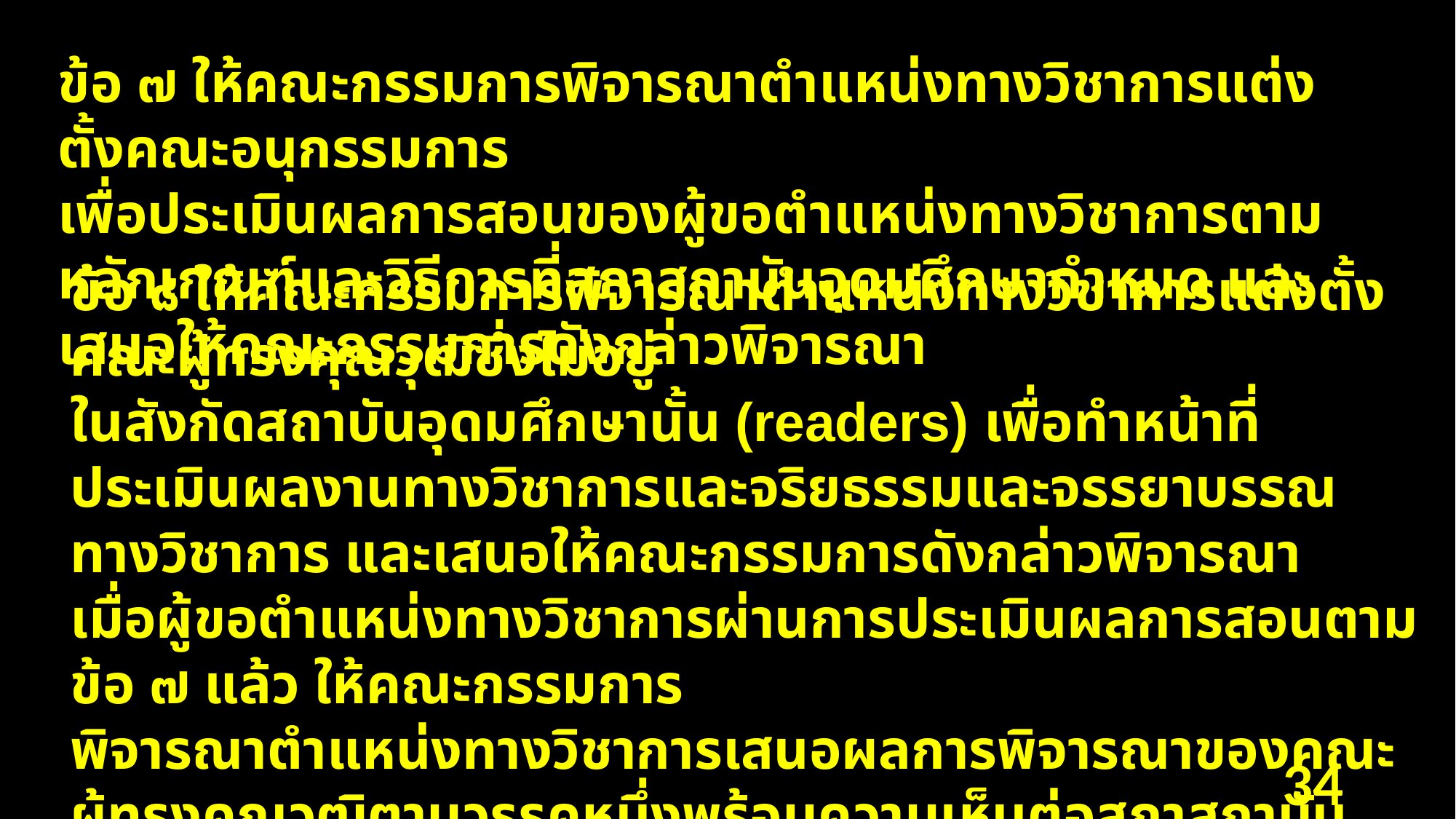

ข้อ ๗ ให้คณะกรรมการพิจารณาตำแหน่งทางวิชาการแต่งตั้งคณะอนุกรรมการ
เพื่อประเมินผลการสอนของผู้ขอตำแหน่งทางวิชาการตามหลักเกณฑ์และวิธีการที่สภาสถาบันอุดมศึกษากำหนด และเสนอให้คณะกรรมการดังกล่าวพิจารณา
ข้อ ๘ ให้คณะกรรมการพิจารณาตำแหน่งทางวิชาการแต่งตั้งคณะผู้ทรงคุณวุฒิซึ่งไม่อยู่
ในสังกัดสถาบันอุดมศึกษานั้น (readers) เพื่อทำหน้าที่ประเมินผลงานทางวิชาการและจริยธรรมและจรรยาบรรณทางวิชาการ และเสนอให้คณะกรรมการดังกล่าวพิจารณา
เมื่อผู้ขอตำแหน่งทางวิชาการผ่านการประเมินผลการสอนตามข้อ ๗ แล้ว ให้คณะกรรมการ
พิจารณาตำแหน่งทางวิชาการเสนอผลการพิจารณาของคณะผู้ทรงคุณวุฒิตามวรรคหนึ่งพร้อมความเห็นต่อสภาสถาบันอุดมศึกษาว่าสมควรแต่งตั้งให้ผู้ขอตำแหน่งทางวิชาการดำรงตำแหน่งนั้นหรือไม่
34